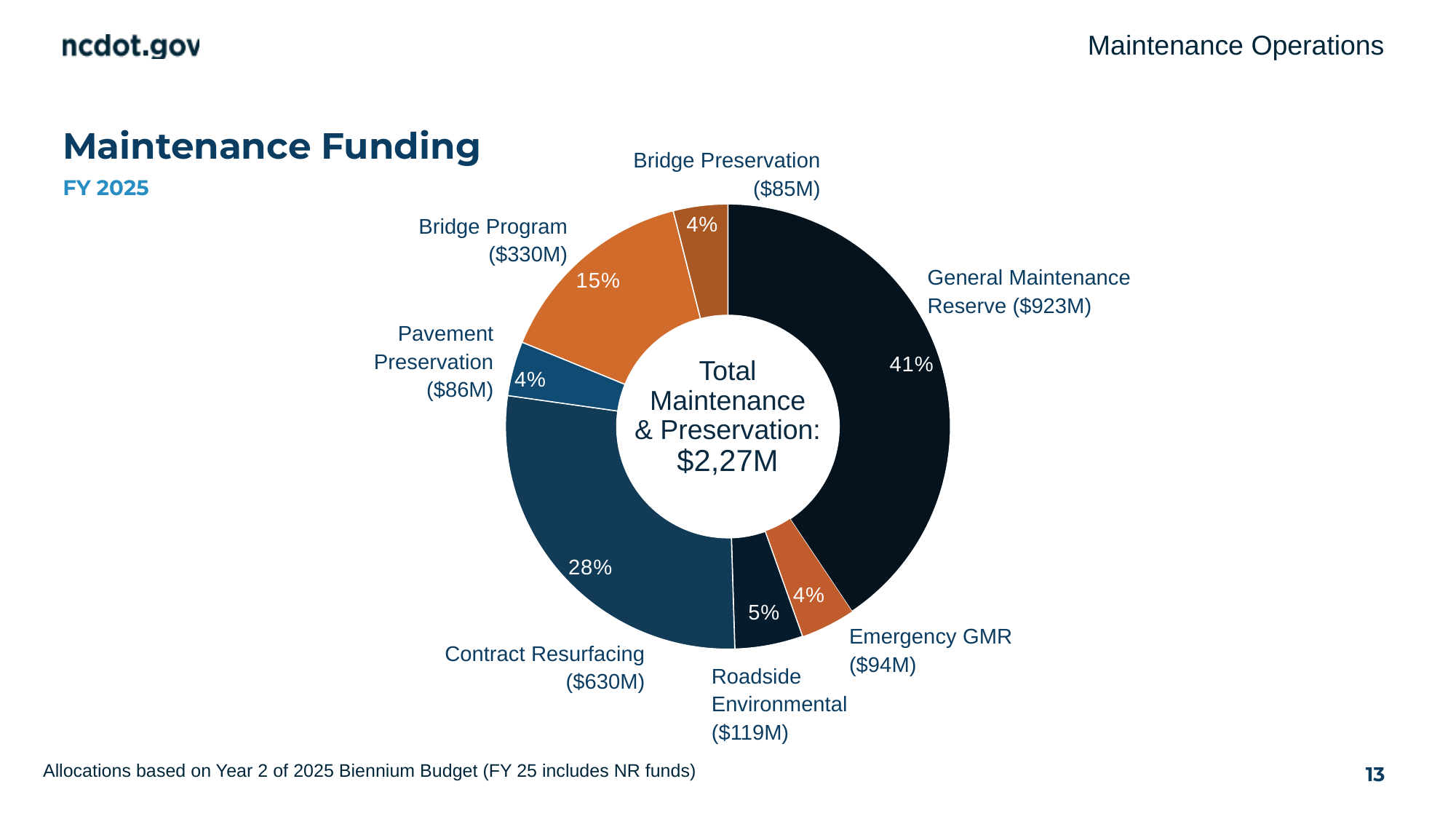

Maintenance Operations

# Maintenance Funding
Bridge Preservation
($85M)
FY 2025

### Chart

| Category |  |
|---|---|
Bridge Program
($330M)
General Maintenance
Reserve ($923M)
Pavement
Preservation
($86M)
Total
Maintenance
& Preservation:
$2,27M
Emergency GMR
($94M)
Contract Resurfacing
($630M)
Roadside
Environmental
($119M)
13
Allocations based on Year 2 of 2025 Biennium Budget (FY 25 includes NR funds)